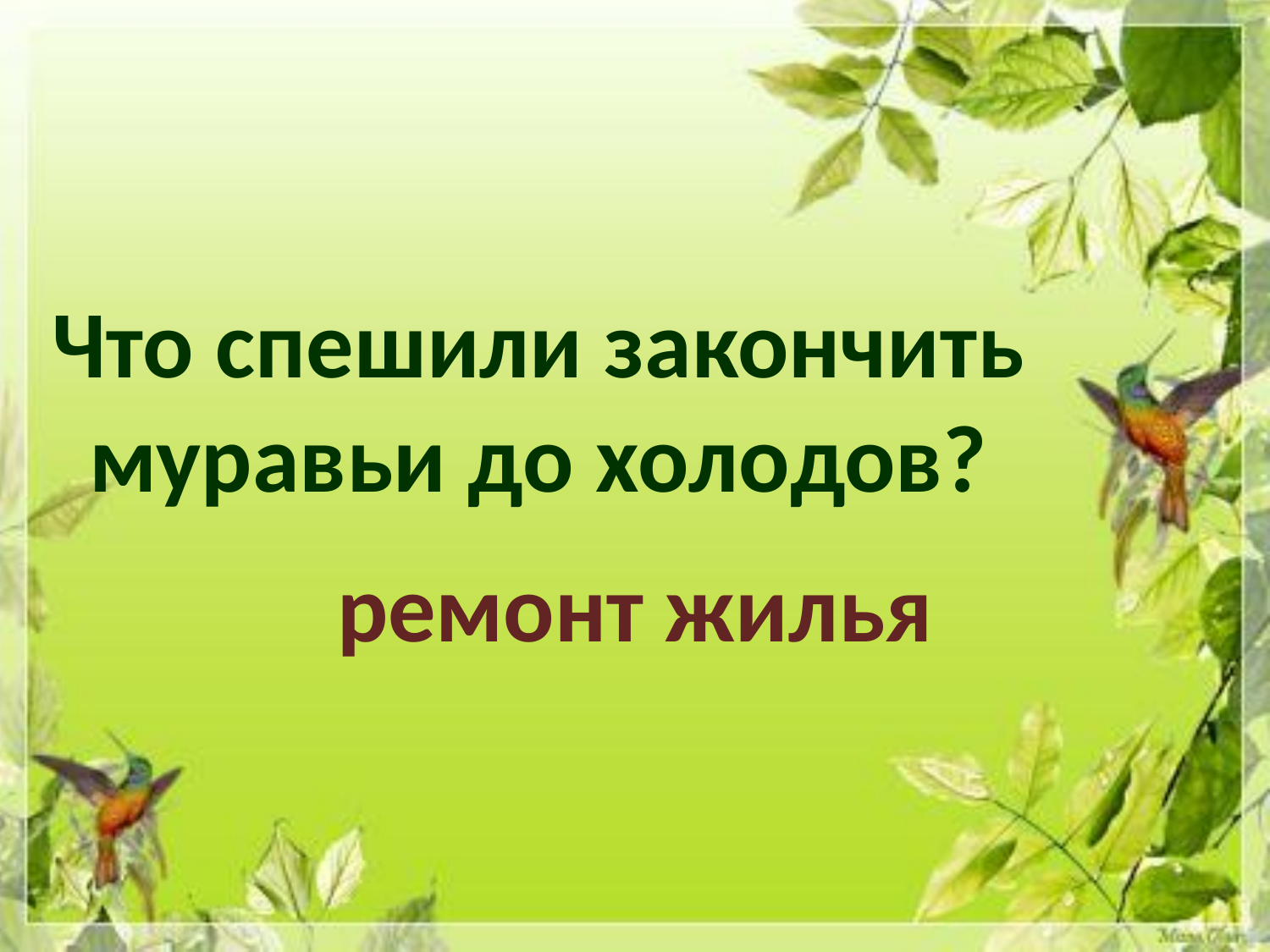

Что спешили закончить
муравьи до холодов?
ремонт жилья